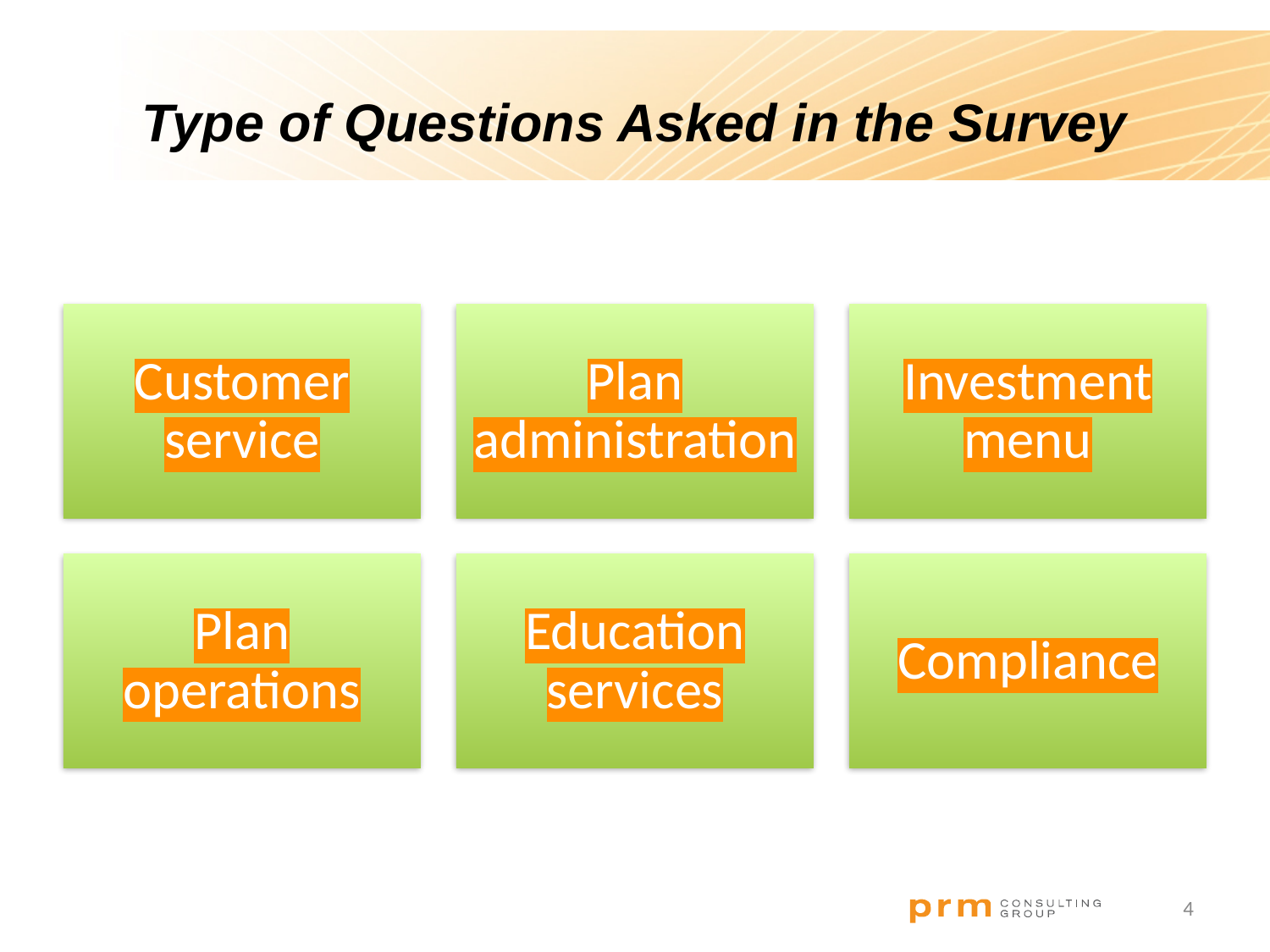

# Type of Questions Asked in the Survey
Customer service
Plan administration
Investment menu
Plan operations
Education services
Compliance
4